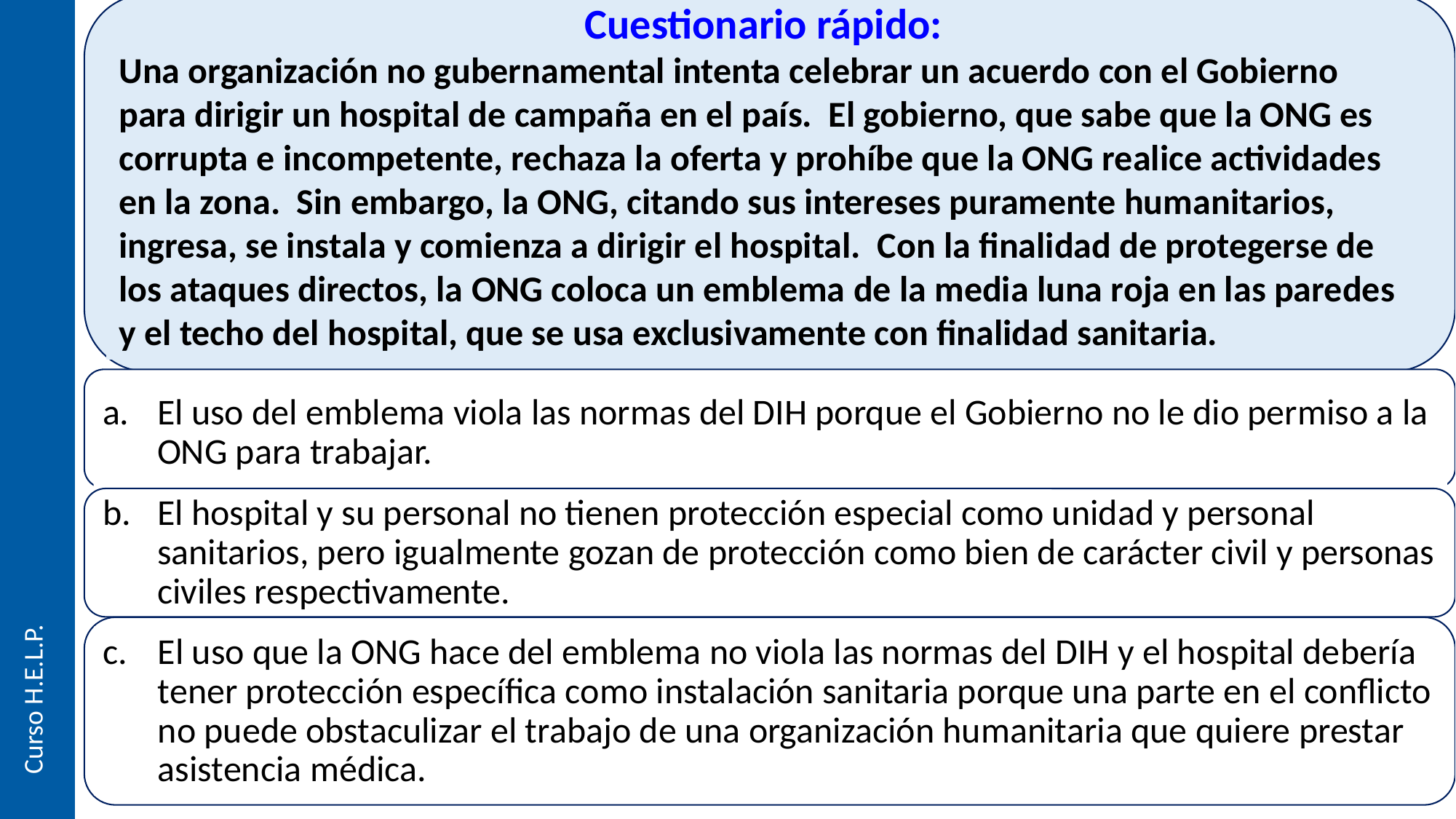

Cuestionario rápido:
Una organización no gubernamental intenta celebrar un acuerdo con el Gobierno para dirigir un hospital de campaña en el país.  El gobierno, que sabe que la ONG es corrupta e incompetente, rechaza la oferta y prohíbe que la ONG realice actividades en la zona.  Sin embargo, la ONG, citando sus intereses puramente humanitarios, ingresa, se instala y comienza a dirigir el hospital.  Con la finalidad de protegerse de los ataques directos, la ONG coloca un emblema de la media luna roja en las paredes y el techo del hospital, que se usa exclusivamente con finalidad sanitaria.

El uso del emblema viola las normas del DIH porque el Gobierno no le dio permiso a la ONG para trabajar.

El hospital y su personal no tienen protección especial como unidad y personal sanitarios, pero igualmente gozan de protección como bien de carácter civil y personas civiles respectivamente.
Curso H.E.L.P.

El uso que la ONG hace del emblema no viola las normas del DIH y el hospital debería tener protección específica como instalación sanitaria porque una parte en el conflicto no puede obstaculizar el trabajo de una organización humanitaria que quiere prestar asistencia médica.